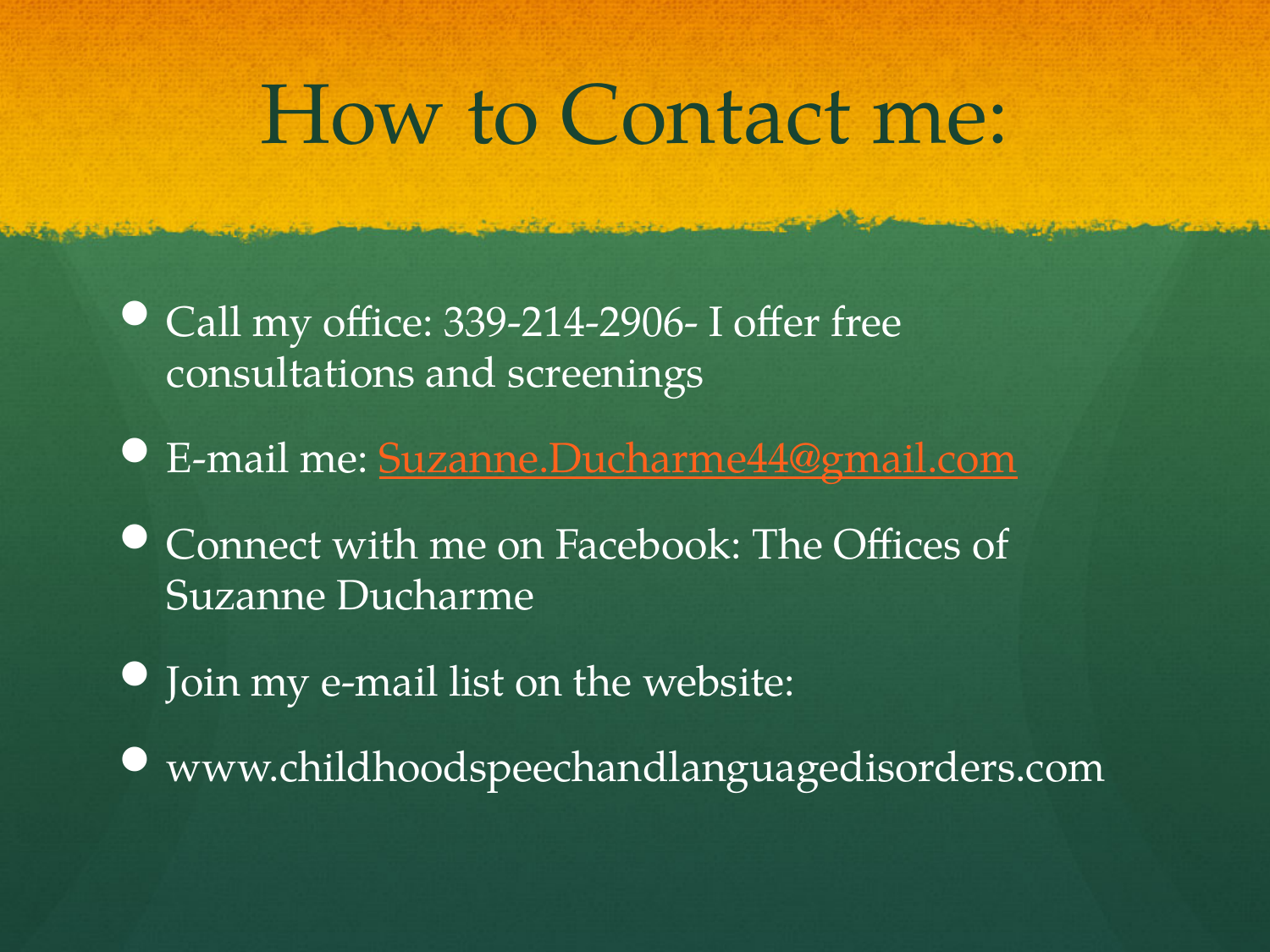

# How to Contact me:
Call my office: 339-214-2906- I offer free consultations and screenings
E-mail me: Suzanne.Ducharme44@gmail.com
Connect with me on Facebook: The Offices of Suzanne Ducharme
Join my e-mail list on the website:
www.childhoodspeechandlanguagedisorders.com